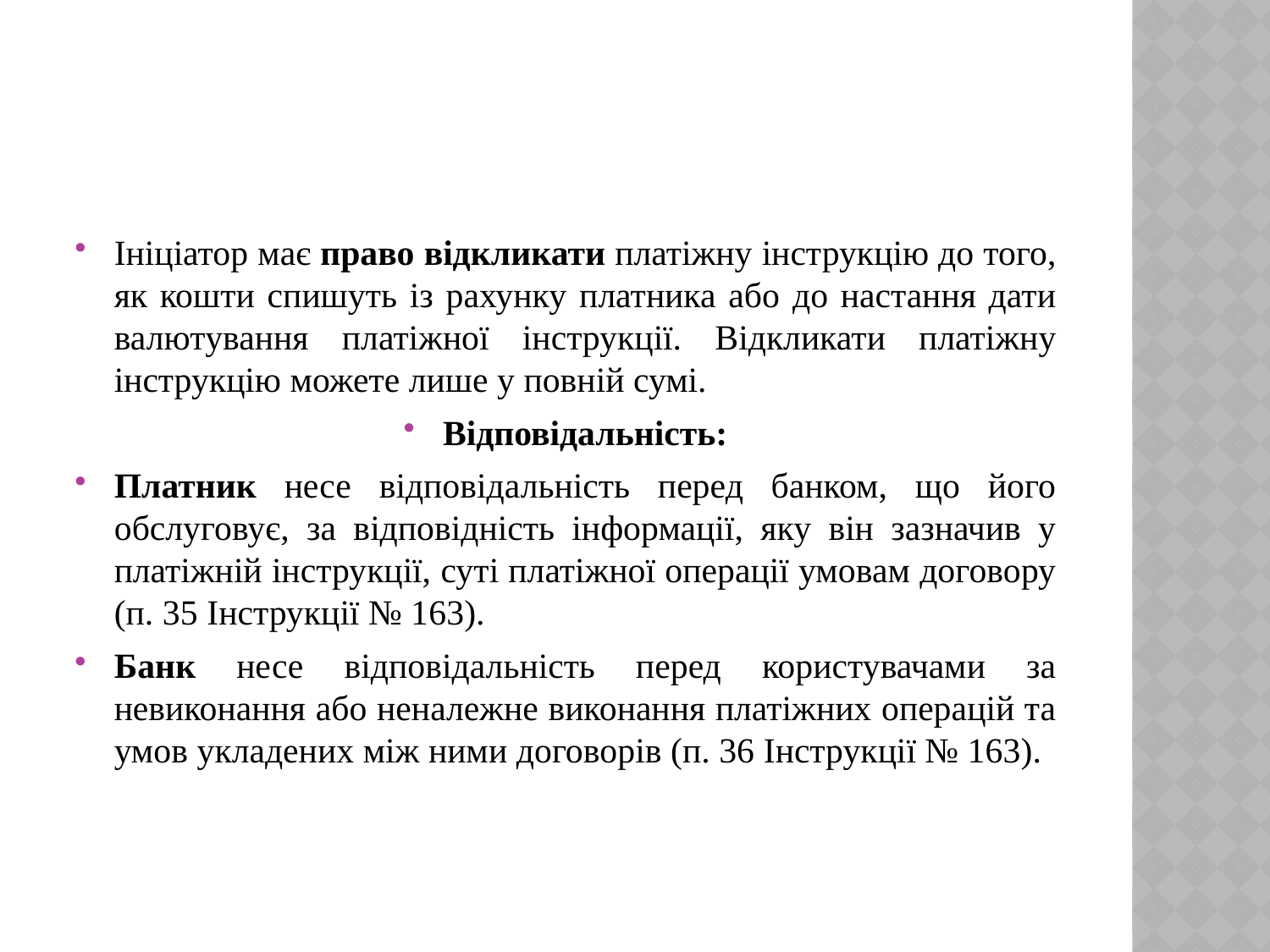

Ініціатор має право відкликати платіжну інструкцію до того, як кошти спишуть із рахунку платника або до настання дати валютування платіжної інструкції. Відкликати платіжну інструкцію можете лише у повній сумі.
Відповідальність:
Платник несе відповідальність перед банком, що його обслуговує, за відповідність інформації, яку він зазначив у платіжній інструкції, суті платіжної операції умовам договору (п. 35 Інструкції № 163).
Банк несе відповідальність перед користувачами за невиконання або неналежне виконання платіжних операцій та умов укладених між ними договорів (п. 36 Інструкції № 163).